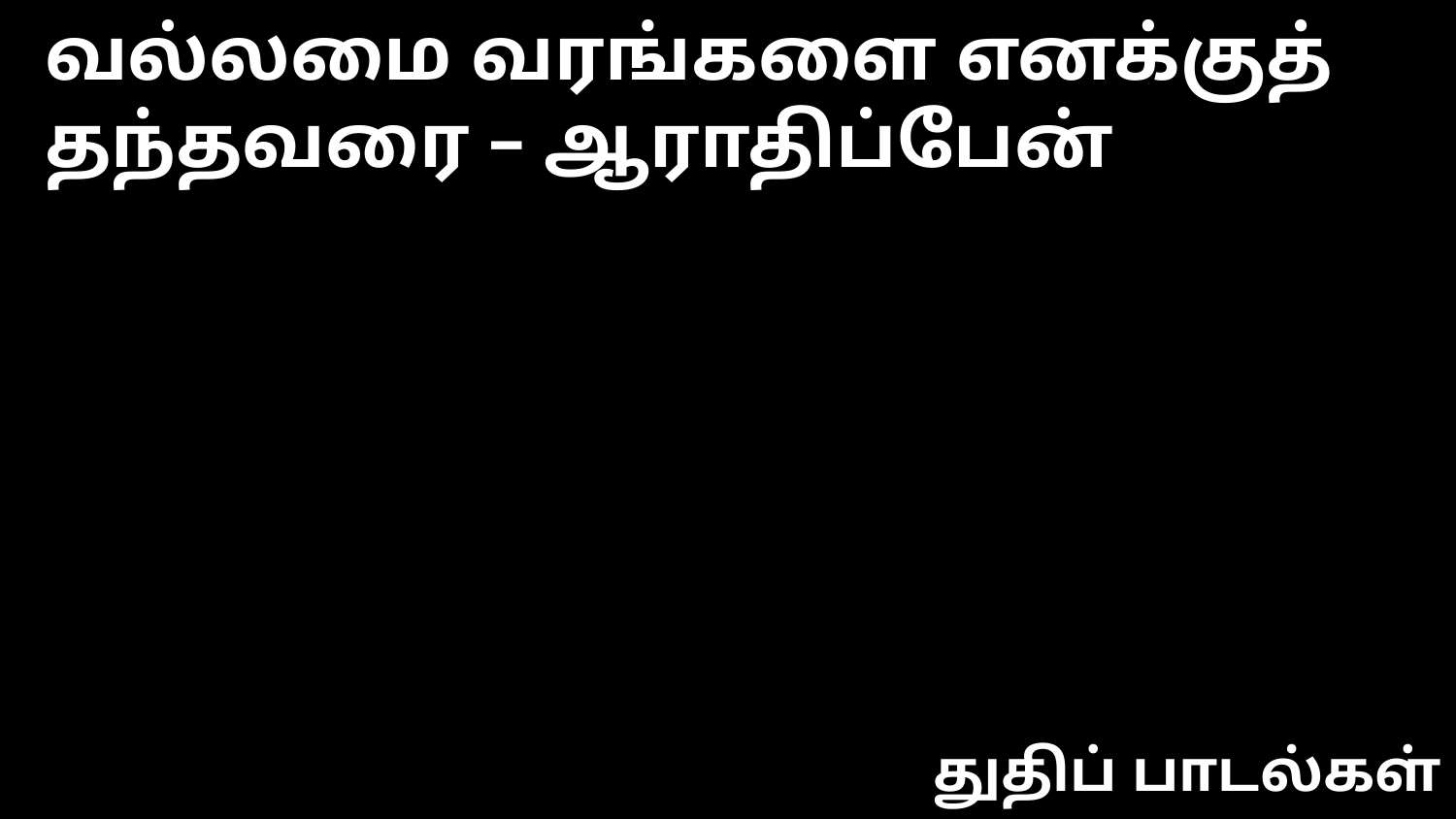

வல்லமை வரங்களை எனக்குத் தந்தவரை – ஆராதிப்பேன்

துதிப் பாடல்கள்